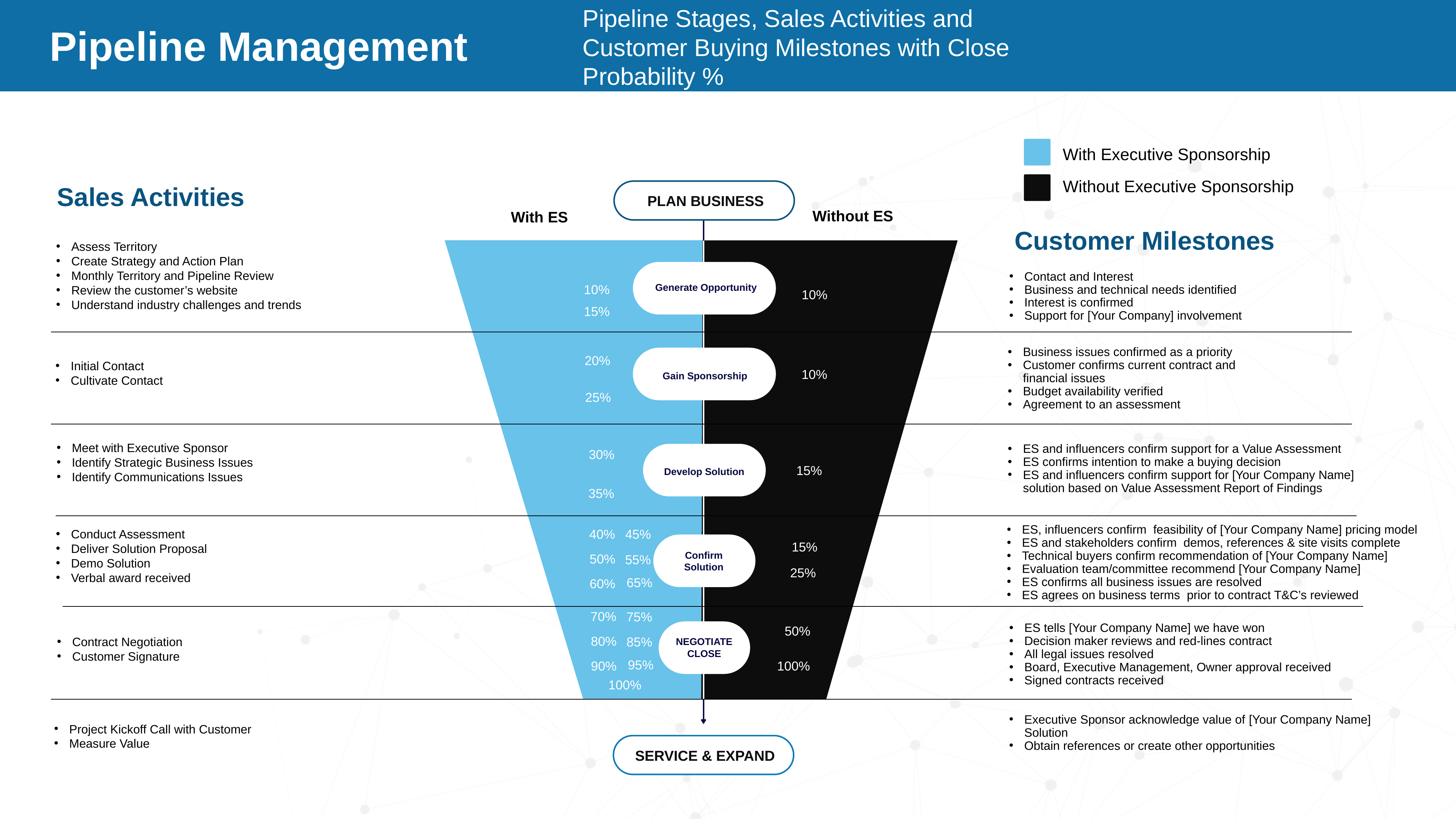

Pipeline Stages, Sales Activities and Customer Buying Milestones with Close Probability %
# Pipeline Management
With Executive Sponsorship

Without Executive Sponsorship

Sales Activities
PLAN BUSINESS

Without ES
With ES
Customer Milestones
Assess Territory
Create Strategy and Action Plan
Monthly Territory and Pipeline Review
Review the customer’s website
Understand industry challenges and trends

Contact and Interest
Business and technical needs identified
Interest is confirmed
Support for [Your Company] involvement
Generate Opportunity
10%
10%
15%

Business issues confirmed as a priority
Customer confirms current contract and financial issues
Budget availability verified
Agreement to an assessment
20%

Initial Contact
Cultivate Contact
10%
Gain Sponsorship
25%

Meet with Executive Sponsor
Identify Strategic Business Issues
Identify Communications Issues
ES and influencers confirm support for a Value Assessment
ES confirms intention to make a buying decision
ES and influencers confirm support for [Your Company Name] solution based on Value Assessment Report of Findings
30%

15%
Develop Solution
35%

ES, influencers confirm  feasibility of [Your Company Name] pricing model
ES and stakeholders confirm  demos, references & site visits complete
Technical buyers confirm recommendation of [Your Company Name]
Evaluation team/committee recommend [Your Company Name]
ES confirms all business issues are resolved
ES agrees on business terms  prior to contract T&C’s reviewed
40%
45%
Conduct Assessment
Deliver Solution Proposal
Demo Solution
Verbal award received
15%

Confirm Solution
50%
55%
25%
65%
60%
70%
75%

ES tells [Your Company Name] we have won
Decision maker reviews and red-lines contract
All legal issues resolved
Board, Executive Management, Owner approval received
Signed contracts received
50%

80%
85%
Contract Negotiation
Customer Signature
NEGOTIATE
CLOSE
95%
90%
100%
100%

Executive Sponsor acknowledge value of [Your Company Name] Solution
Obtain references or create other opportunities
Project Kickoff Call with Customer
Measure Value
SERVICE & EXPAND